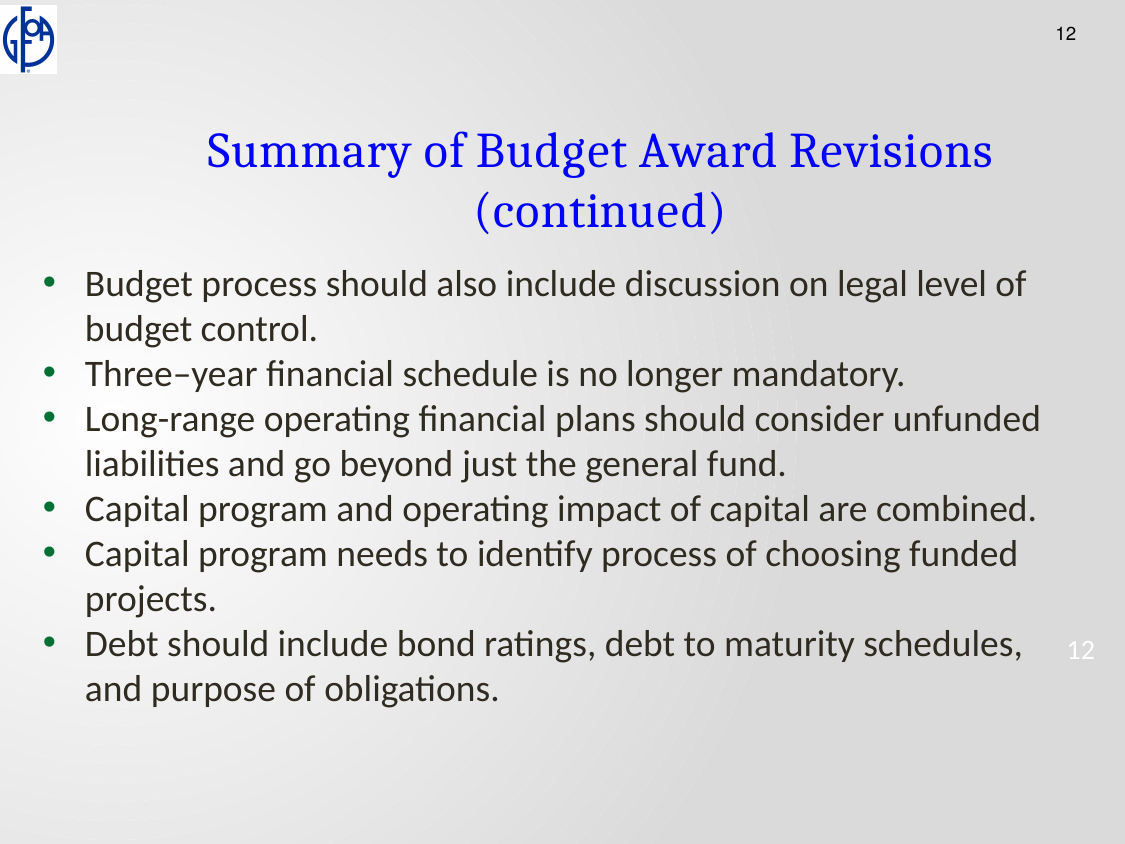

Summary of Budget Award Revisions (continued)

Budget process should also include discussion on legal level of budget control.
Three–year financial schedule is no longer mandatory.
Long-range operating financial plans should consider unfunded liabilities and go beyond just the general fund.
Capital program and operating impact of capital are combined.
Capital program needs to identify process of choosing funded projects.
Debt should include bond ratings, debt to maturity schedules, and purpose of obligations.
12